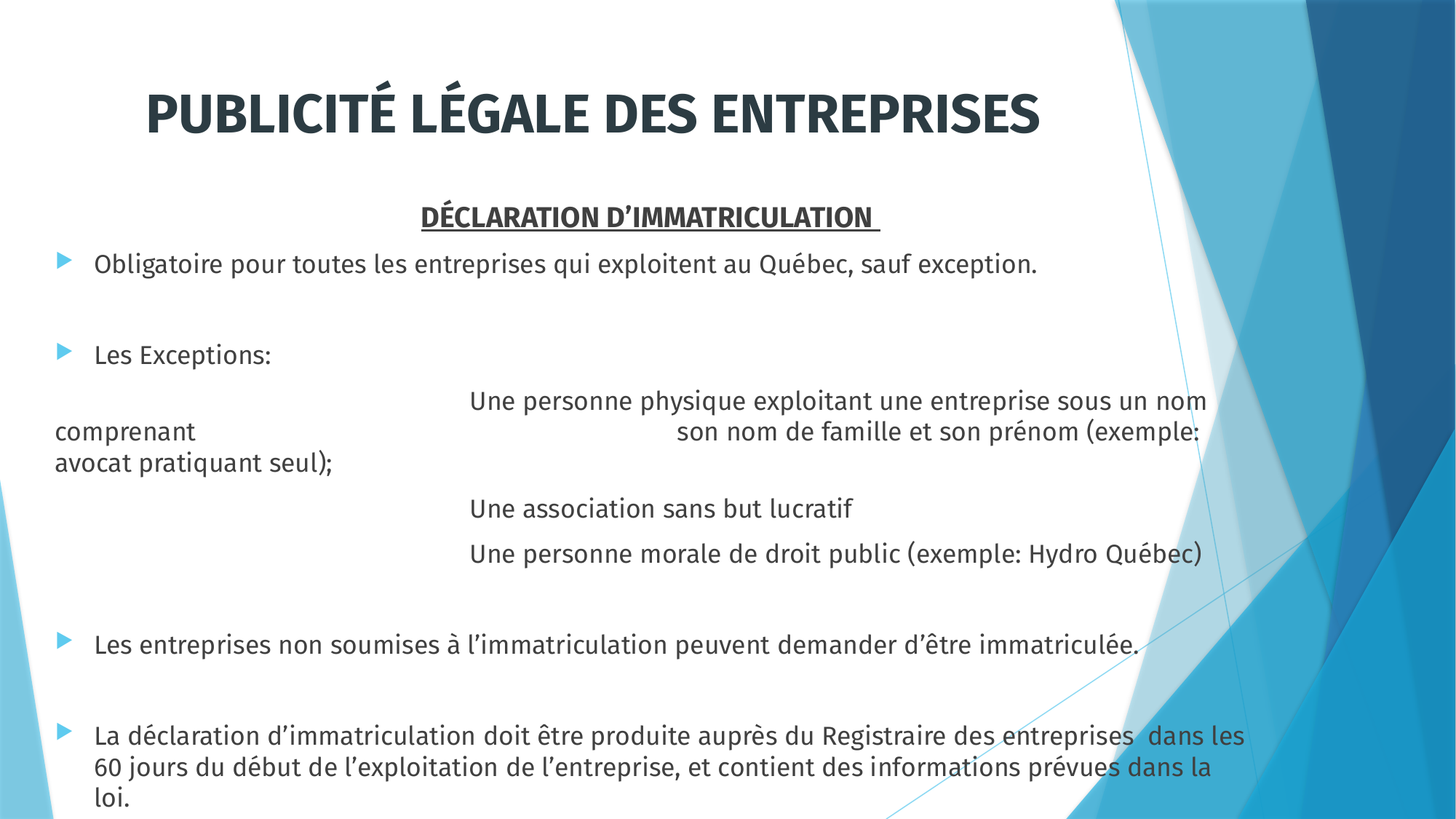

# PUBLICITÉ LÉGALE DES ENTREPRISES
DÉCLARATION D’IMMATRICULATION
Obligatoire pour toutes les entreprises qui exploitent au Québec, sauf exception.

Les Exceptions:
				Une personne physique exploitant une entreprise sous un nom comprenant 					son nom de famille et son prénom (exemple: avocat pratiquant seul);
				Une association sans but lucratif
				Une personne morale de droit public (exemple: Hydro Québec)

Les entreprises non soumises à l’immatriculation peuvent demander d’être immatriculée.

La déclaration d’immatriculation doit être produite auprès du Registraire des entreprises  dans les 60 jours du début de l’exploitation de l’entreprise, et contient des informations prévues dans la loi.